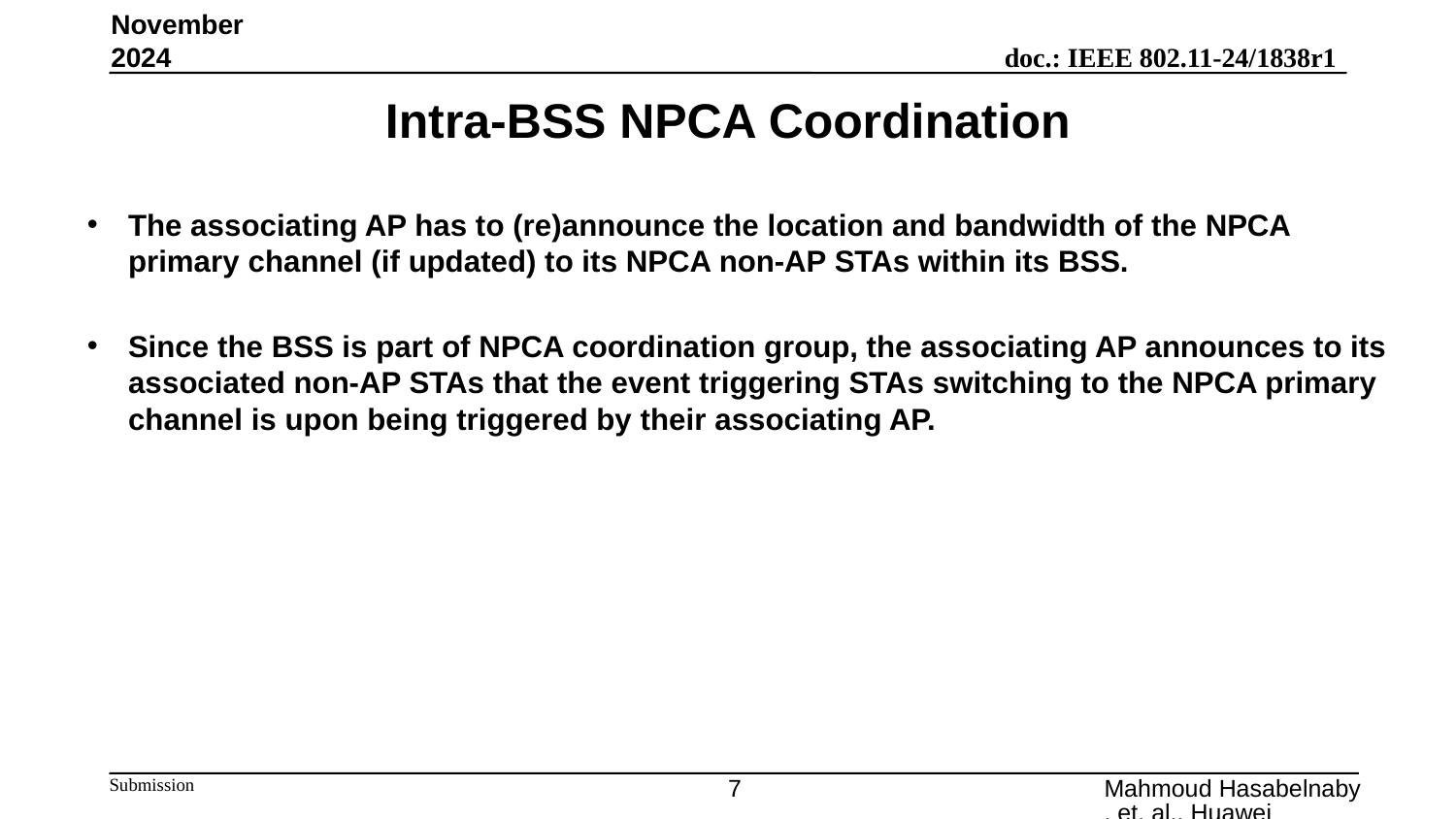

November 2024
# Intra-BSS NPCA Coordination
The associating AP has to (re)announce the location and bandwidth of the NPCA primary channel (if updated) to its NPCA non-AP STAs within its BSS.

Since the BSS is part of NPCA coordination group, the associating AP announces to its associated non-AP STAs that the event triggering STAs switching to the NPCA primary channel is upon being triggered by their associating AP.

7
Mahmoud Hasabelnaby, et. al., Huawei